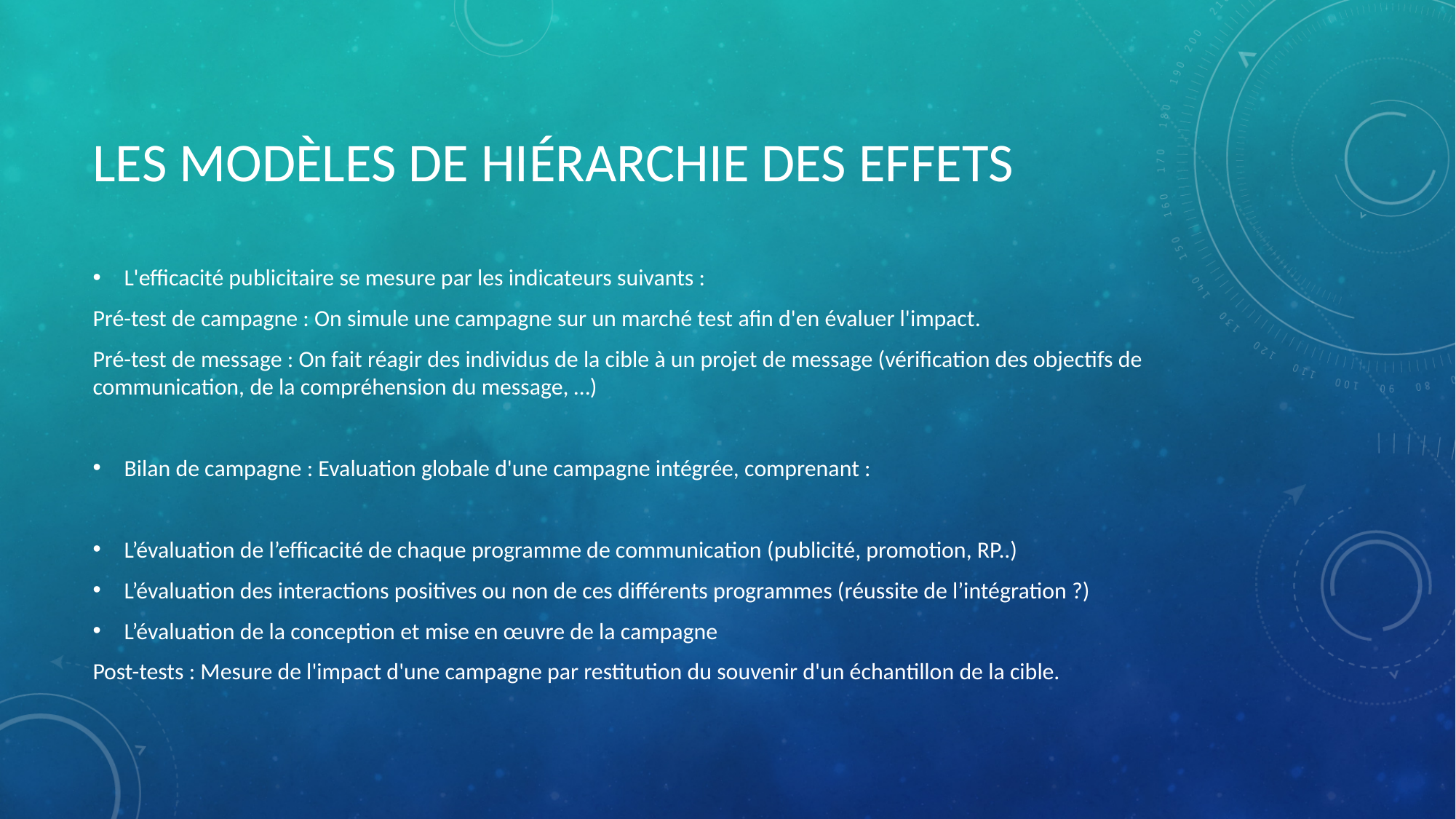

# Les modèles de hiérarchie des effets
L'efficacité publicitaire se mesure par les indicateurs suivants :
Pré-test de campagne : On simule une campagne sur un marché test afin d'en évaluer l'impact.
Pré-test de message : On fait réagir des individus de la cible à un projet de message (vérification des objectifs de communication, de la compréhension du message, …)

Bilan de campagne : Evaluation globale d'une campagne intégrée, comprenant :

L’évaluation de l’efficacité de chaque programme de communication (publicité, promotion, RP..)
L’évaluation des interactions positives ou non de ces différents programmes (réussite de l’intégration ?)
L’évaluation de la conception et mise en œuvre de la campagne
Post-tests : Mesure de l'impact d'une campagne par restitution du souvenir d'un échantillon de la cible.